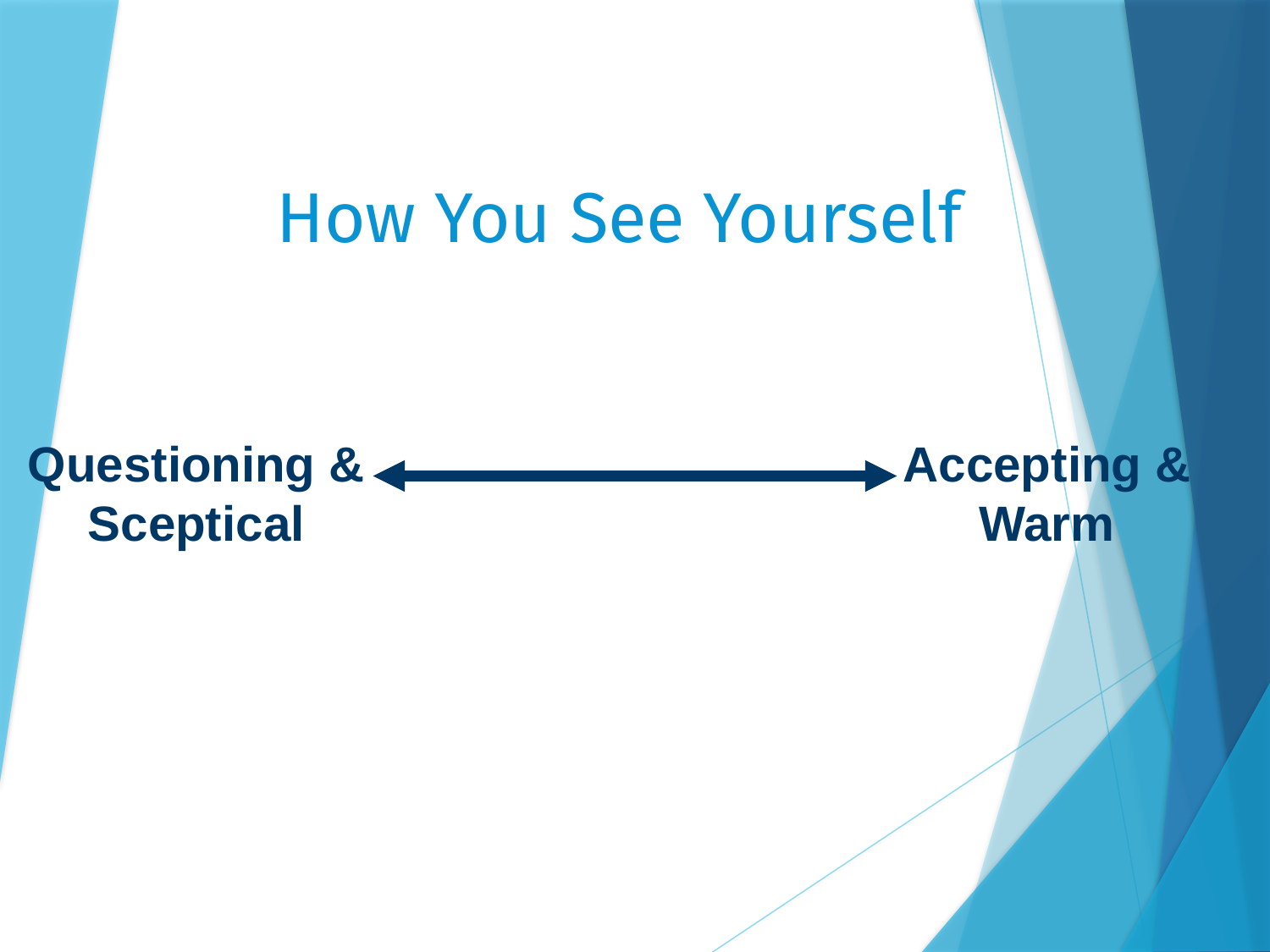

How You See Yourself
Questioning &
Sceptical
Accepting &
Warm